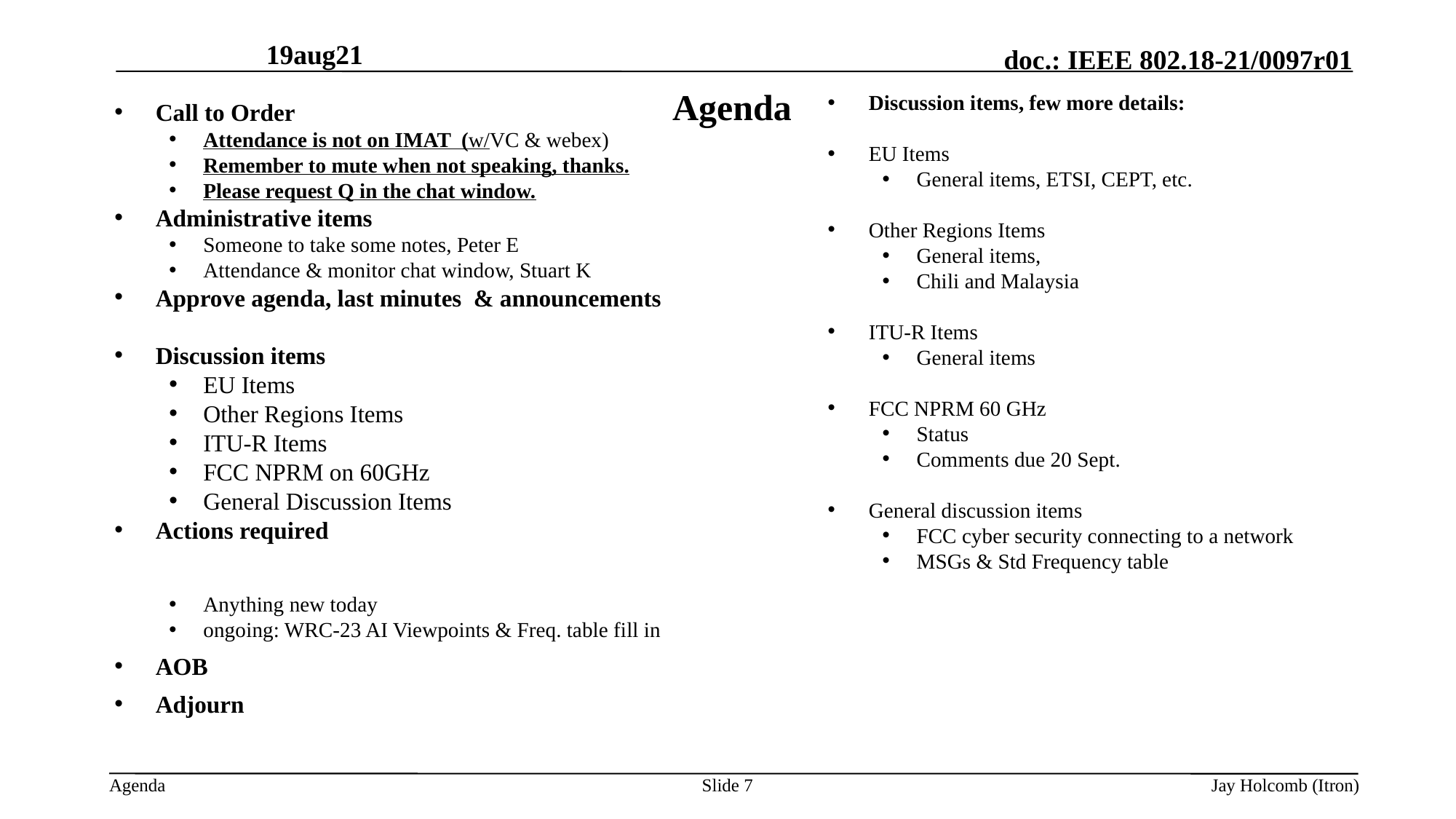

19aug21
# Agenda
Discussion items, few more details:

EU Items
General items, ETSI, CEPT, etc.

Other Regions Items
General items,
Chili and Malaysia

ITU-R Items
General items

FCC NPRM 60 GHz
Status
Comments due 20 Sept.

General discussion items
FCC cyber security connecting to a network
MSGs & Std Frequency table
Call to Order
Attendance is not on IMAT  (w/VC & webex)
Remember to mute when not speaking, thanks.
Please request Q in the chat window.
Administrative items
Someone to take some notes, Peter E
Attendance & monitor chat window, Stuart K
Approve agenda, last minutes  & announcements

Discussion items
EU Items
Other Regions Items
ITU-R Items
FCC NPRM on 60GHz
General Discussion Items
Actions required

Anything new today
ongoing: WRC-23 AI Viewpoints & Freq. table fill in
AOB
Adjourn
Slide 7
Jay Holcomb (Itron)